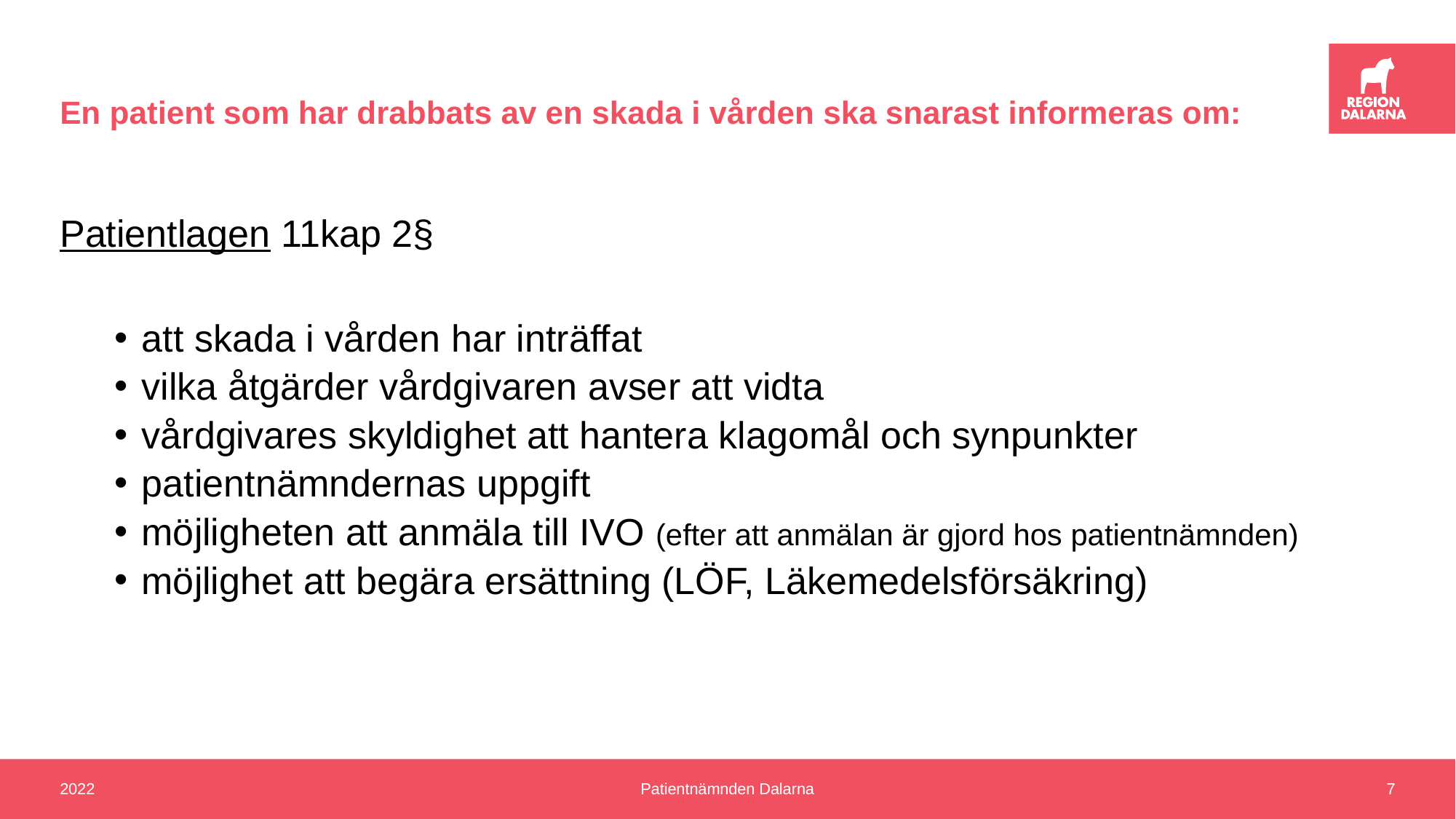

# En patient som har drabbats av en skada i vården ska snarast informeras om:
Patientlagen 11kap 2§

att skada i vården har inträffat
vilka åtgärder vårdgivaren avser att vidta
vårdgivares skyldighet att hantera klagomål och synpunkter
patientnämndernas uppgift
möjligheten att anmäla till IVO (efter att anmälan är gjord hos patientnämnden)
möjlighet att begära ersättning (LÖF, Läkemedelsförsäkring)

2022
Patientnämnden Dalarna
7